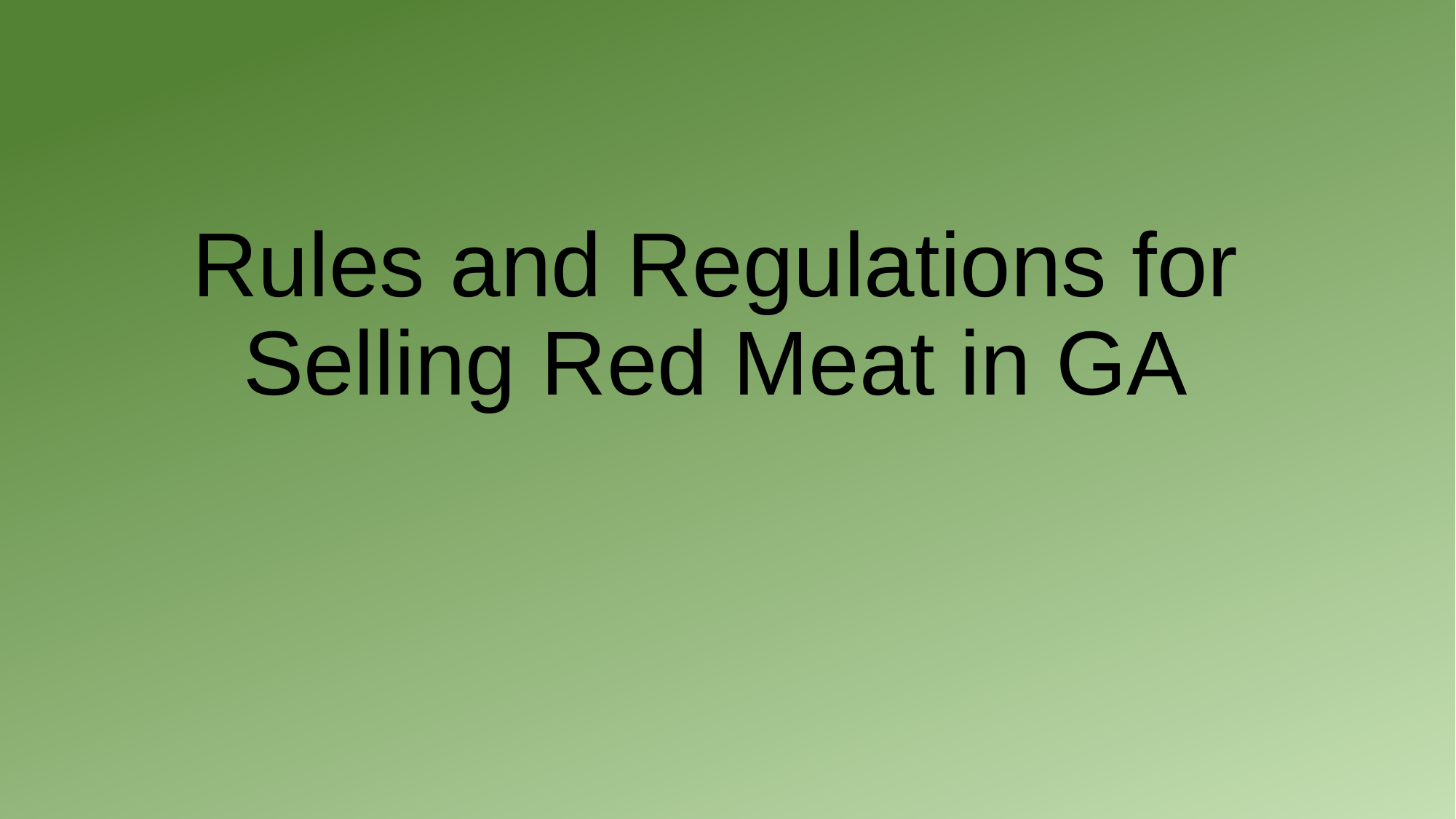

# Rules and Regulations for Selling Red Meat in GA